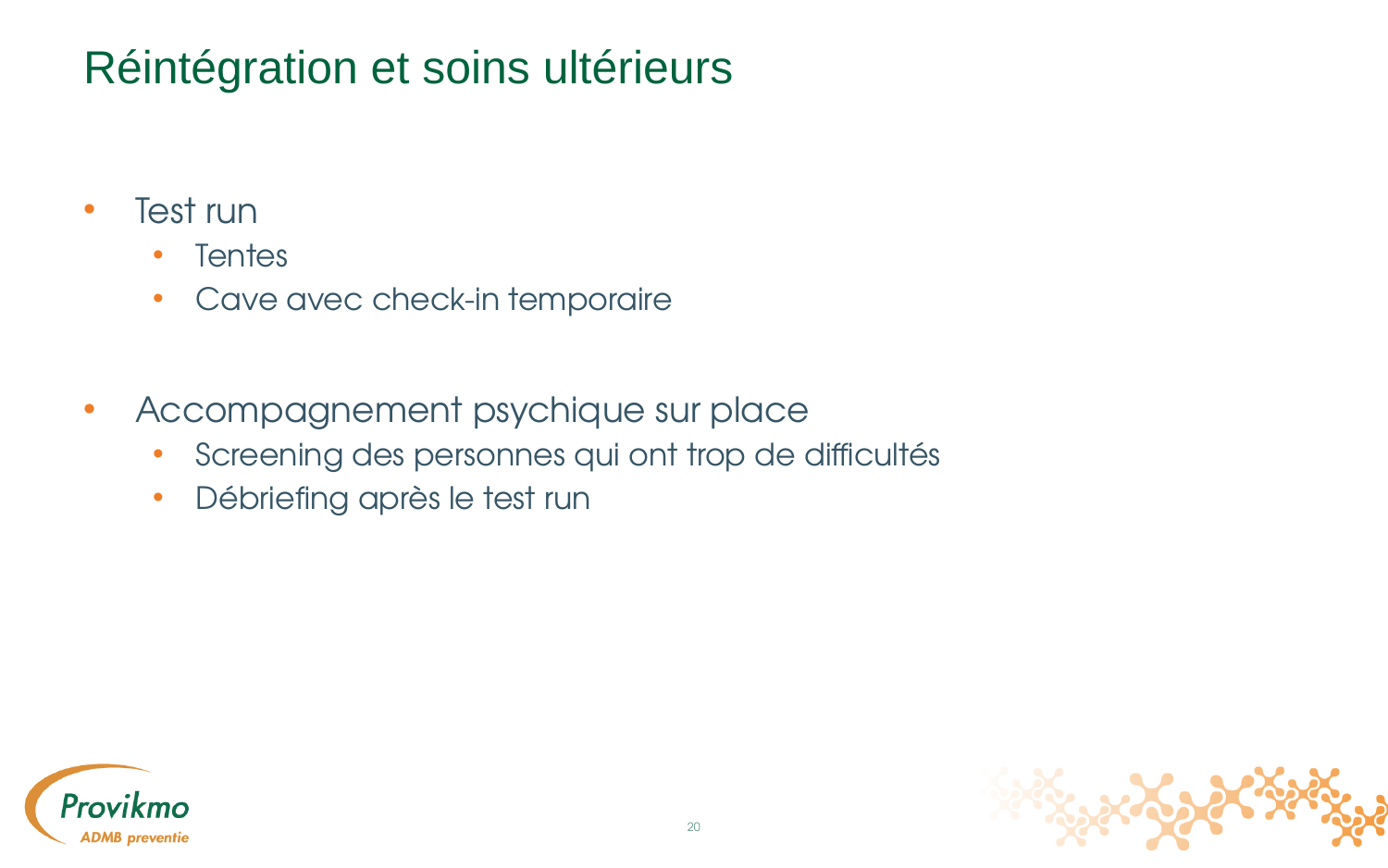

# Réintégration et soins ultérieurs
Test run
Tentes
Cave avec check-in temporaire

Accompagnement psychique sur place
Screening des personnes qui ont trop de difficultés
Débriefing après le test run
20